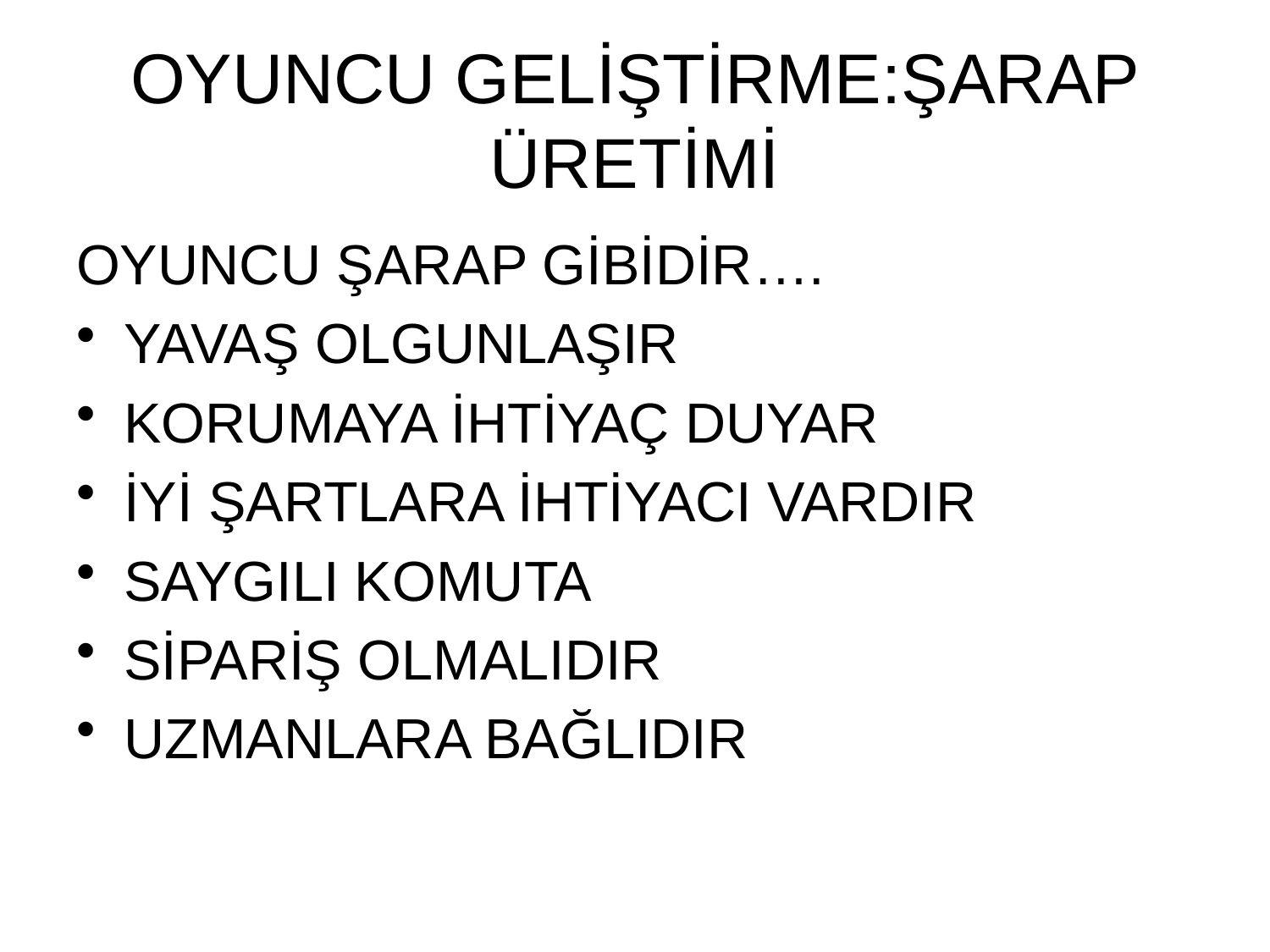

# OYUNCU GELİŞTİRME:ŞARAP ÜRETİMİ
OYUNCU ŞARAP GİBİDİR….
YAVAŞ OLGUNLAŞIR
KORUMAYA İHTİYAÇ DUYAR
İYİ ŞARTLARA İHTİYACI VARDIR
SAYGILI KOMUTA
SİPARİŞ OLMALIDIR
UZMANLARA BAĞLIDIR